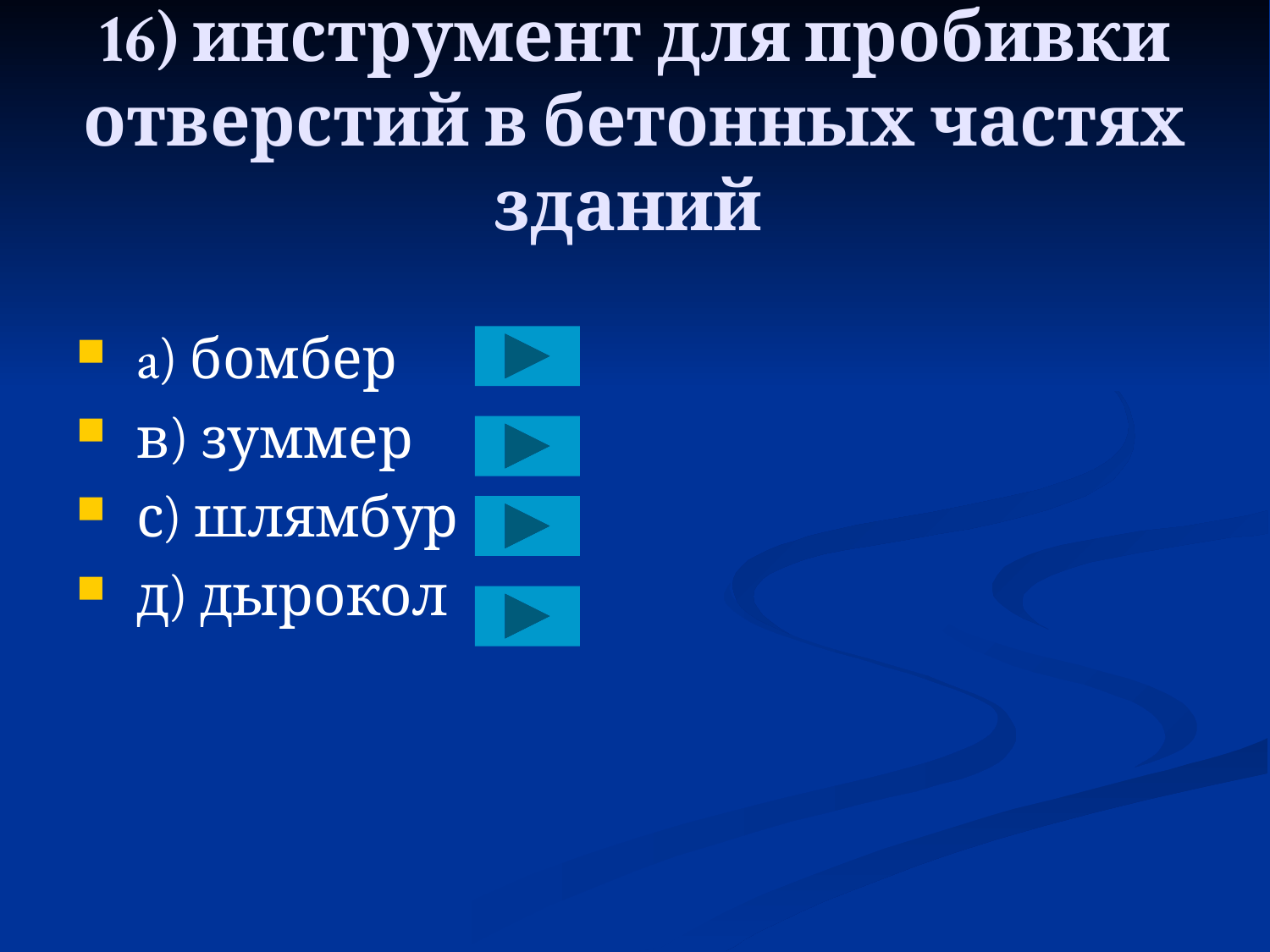

# 16) инструмент для пробивки отверстий в бетонных частях зданий
 a) бомбер
 в) зуммер
 с) шлямбур
 д) дырокол